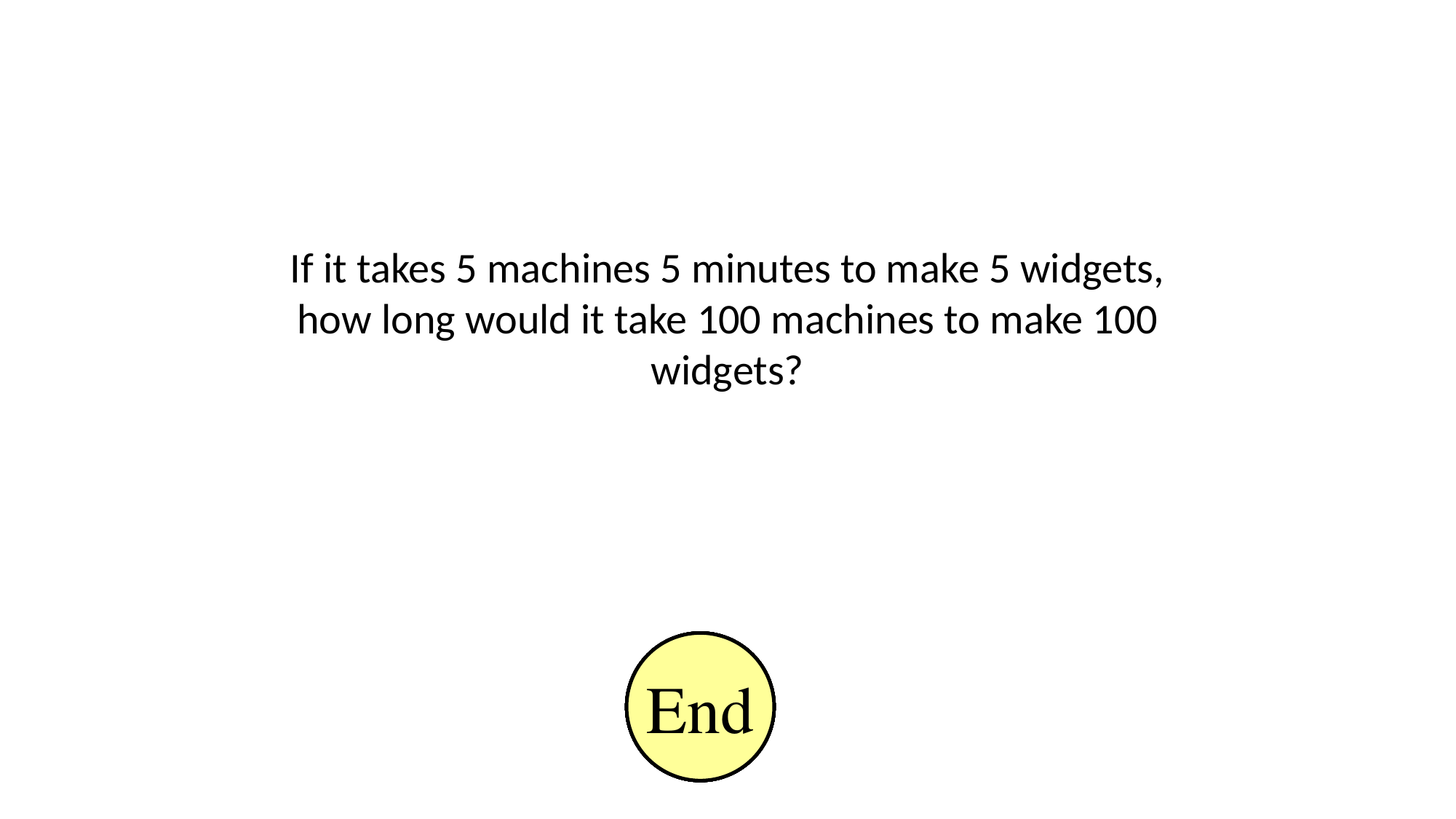

If it takes 5 machines 5 minutes to make 5 widgets, how long would it take 100 machines to make 100 widgets?
10
9
8
7
6
5
4
3
2
1
End